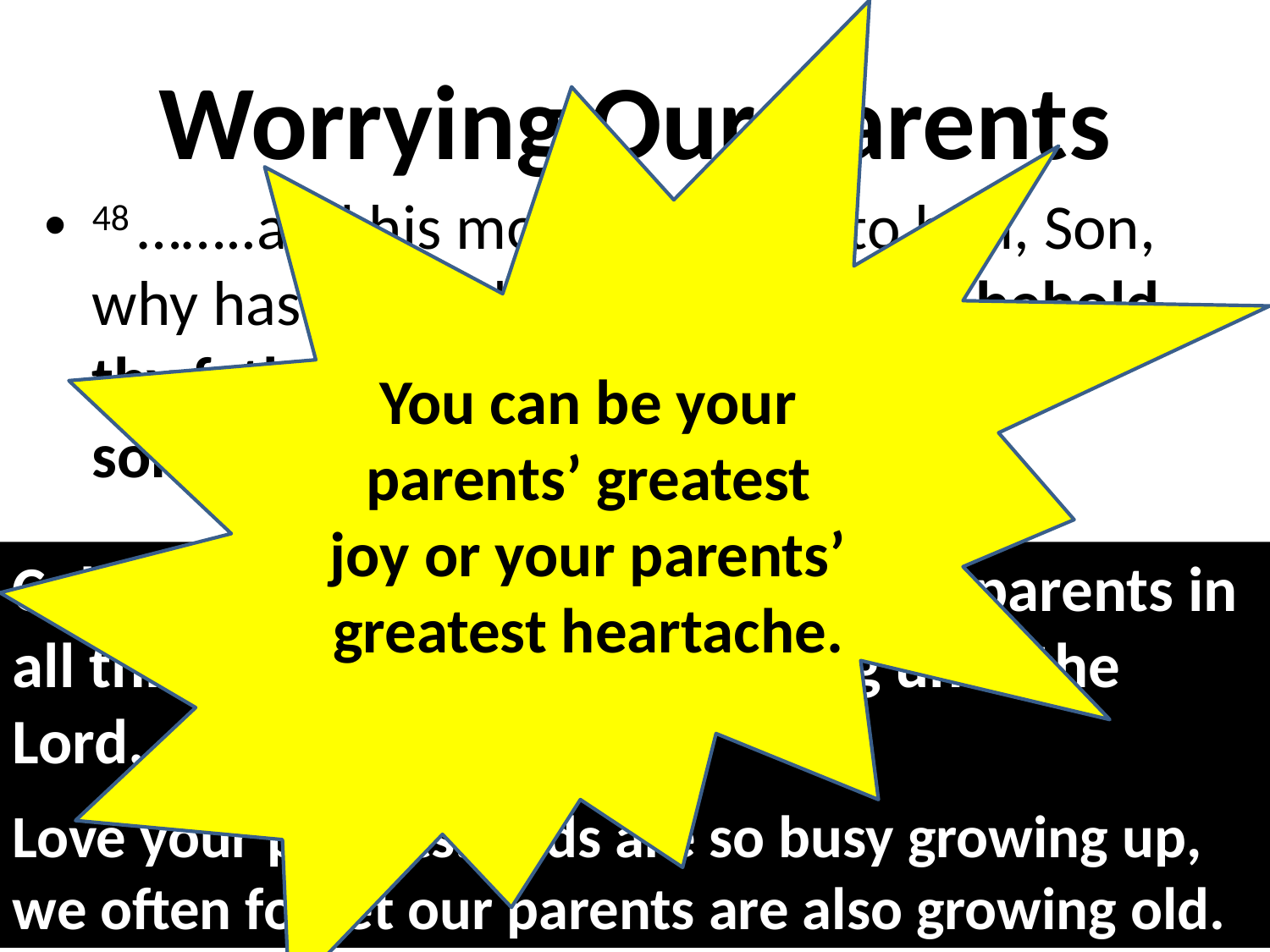

You can be your parents’ greatest joy or your parents’ greatest heartache.
# Worrying Our Parents
48 ……..and his mother said unto him, Son, why hast thou thus dealt with us? behold, thy father and I have sought thee sorrowing.
Colossians 3:20  Children, obey your parents in all things: for this is well pleasing unto the Lord.

Love your parents.  Kids are so busy growing up, we often forget our parents are also growing old.